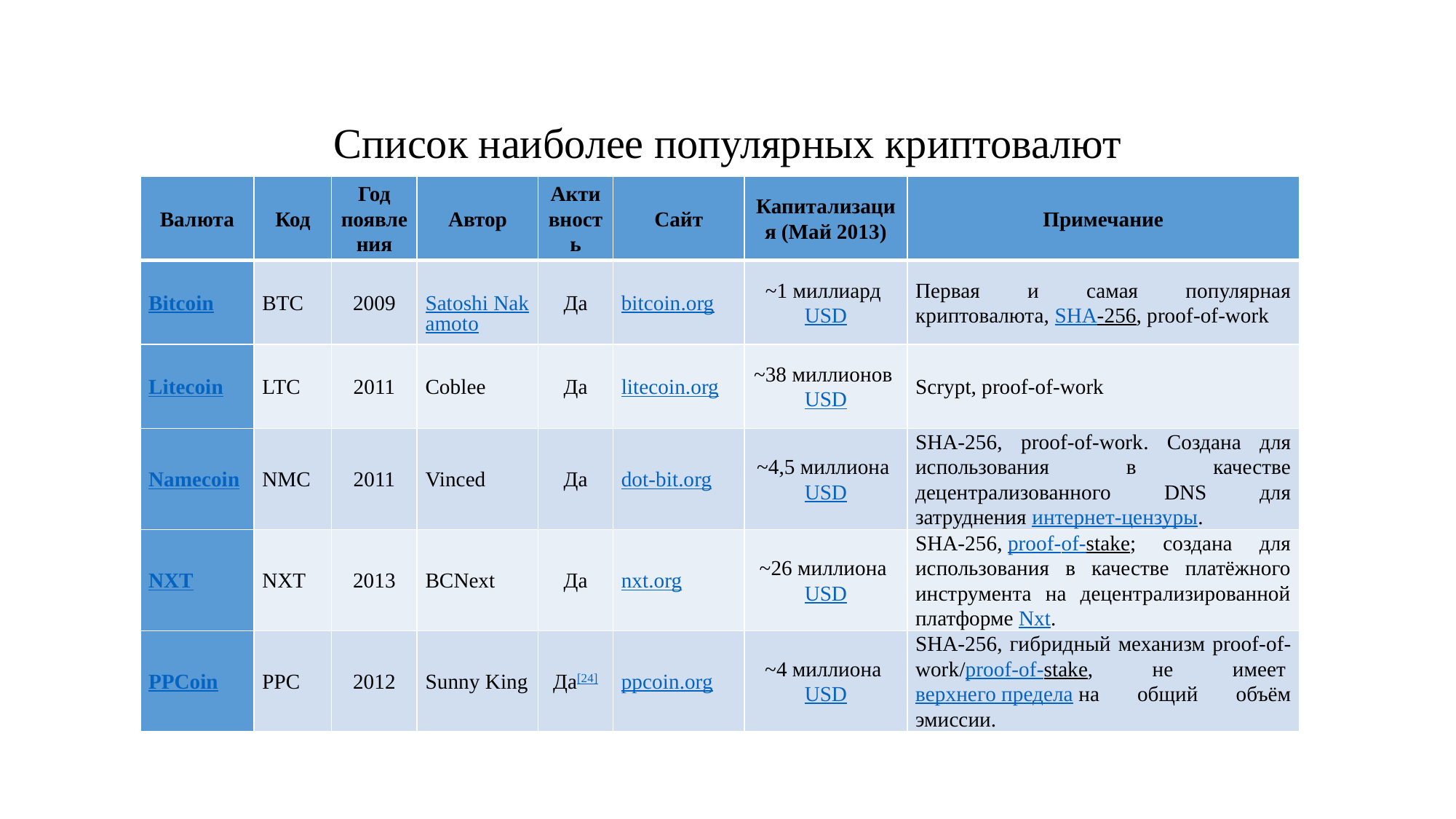

Список наиболее популярных криптовалют

| Валюта | Код | Год появления | Автор | Активность | Сайт | Капитализация (Май 2013) | Примечание |
| --- | --- | --- | --- | --- | --- | --- | --- |
| Bitcoin | BTC | 2009 | Satoshi Nakamoto | Да | bitcoin.org | ~1 миллиард USD | Первая и самая популярная криптовалюта, SHA-256, proof-of-work |
| Litecoin | LTC | 2011 | Coblee | Да | litecoin.org | ~38 миллионов USD | Scrypt, proof-of-work |
| Namecoin | NMC | 2011 | Vinced | Да | dot-bit.org | ~4,5 миллиона USD | SHA-256, proof-of-work. Создана для использования в качестве децентрализованного DNS для затруднения интернет-цензуры. |
| NXT | NXT | 2013 | BCNext | Да | nxt.org | ~26 миллиона USD | SHA-256, proof-of-stake; создана для использования в качестве платёжного инструмента на децентрализированной платформе Nxt. |
| PPCoin | PPC | 2012 | Sunny King | Да[24] | ppcoin.org | ~4 миллиона USD | SHA-256, гибридный механизм proof-of-work/proof-of-stake, не имеет верхнего предела на общий объём эмиссии. |